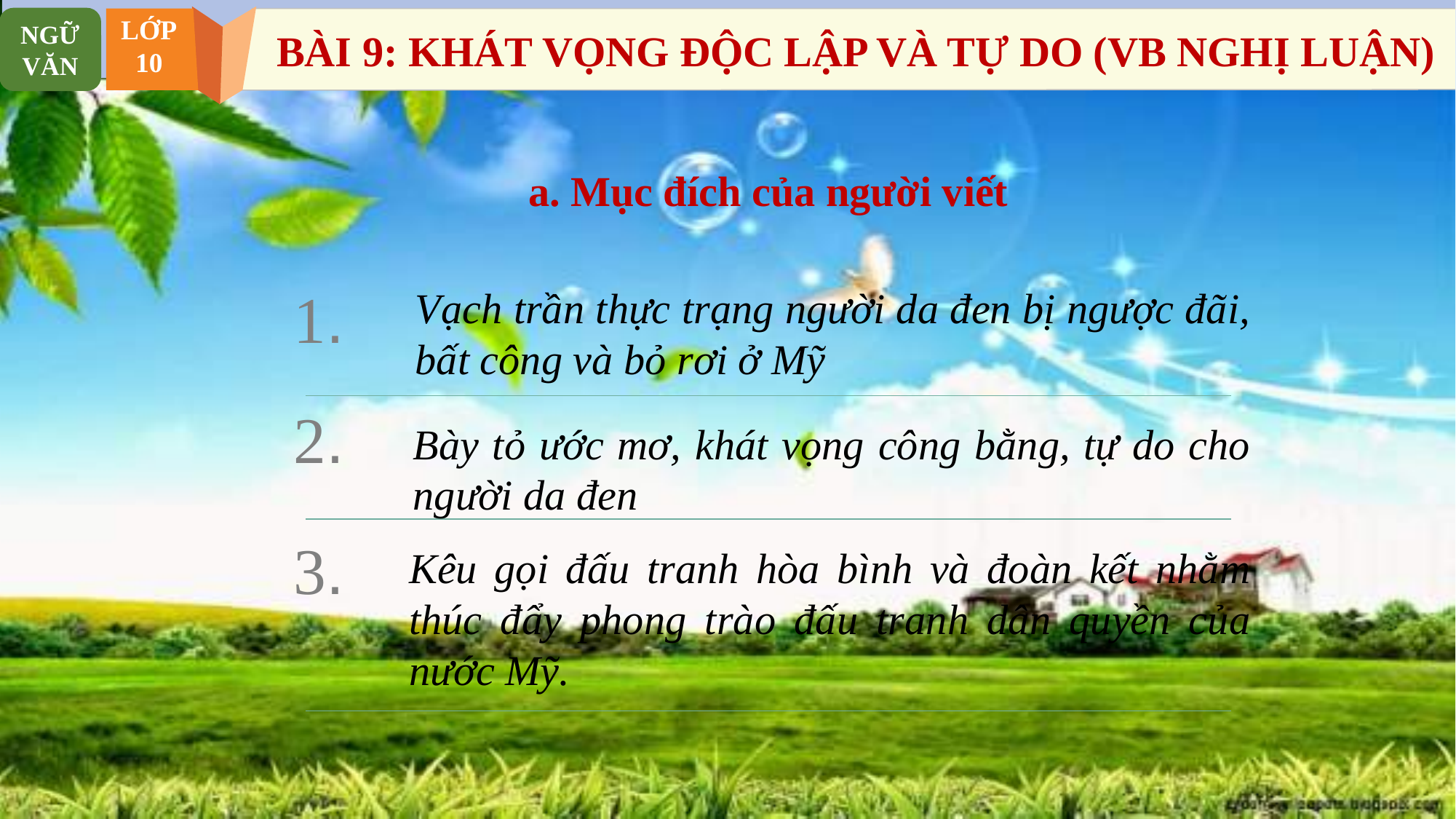

NGỮ VĂN

LỚP
10
BÀI 9: KHÁT VỌNG ĐỘC LẬP VÀ TỰ DO (VB NGHỊ LUẬN)
a. Mục đích của người viết
1.
Vạch trần thực trạng người da đen bị ngược đãi, bất công và bỏ rơi ở Mỹ
2.
Bày tỏ ước mơ, khát vọng công bằng, tự do cho người da đen
3.
Kêu gọi đấu tranh hòa bình và đoàn kết nhằm thúc đẩy phong trào đấu tranh dân quyền của nước Mỹ.